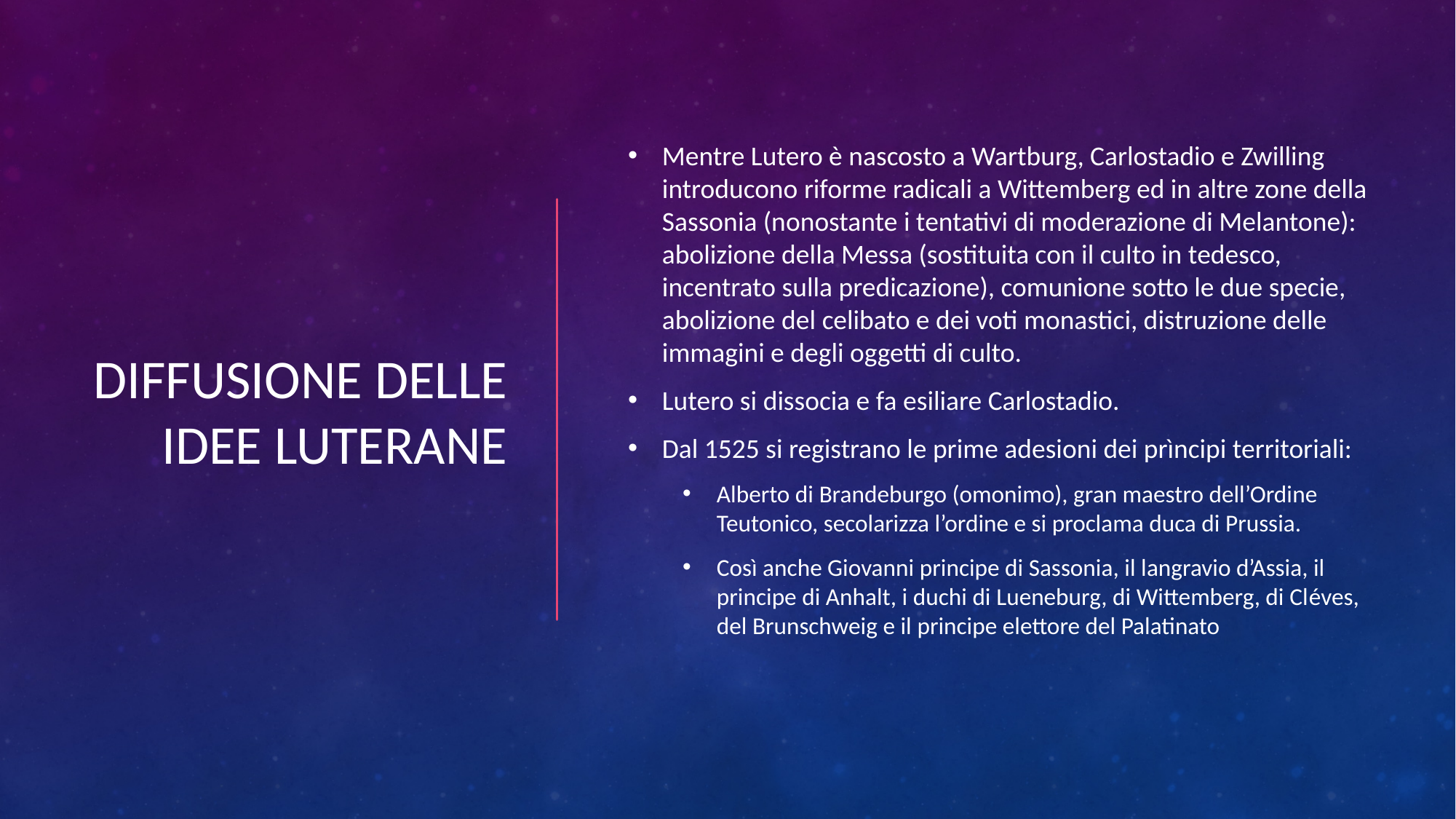

Mentre Lutero è nascosto a Wartburg, Carlostadio e Zwilling introducono riforme radicali a Wittemberg ed in altre zone della Sassonia (nonostante i tentativi di moderazione di Melantone): abolizione della Messa (sostituita con il culto in tedesco, incentrato sulla predicazione), comunione sotto le due specie, abolizione del celibato e dei voti monastici, distruzione delle immagini e degli oggetti di culto.
Lutero si dissocia e fa esiliare Carlostadio.
Dal 1525 si registrano le prime adesioni dei prìncipi territoriali:
Alberto di Brandeburgo (omonimo), gran maestro dell’Ordine Teutonico, secolarizza l’ordine e si proclama duca di Prussia.
Così anche Giovanni principe di Sassonia, il langravio d’Assia, il principe di Anhalt, i duchi di Lueneburg, di Wittemberg, di Cléves, del Brunschweig e il principe elettore del Palatinato
# Diffusione delle idee luterane